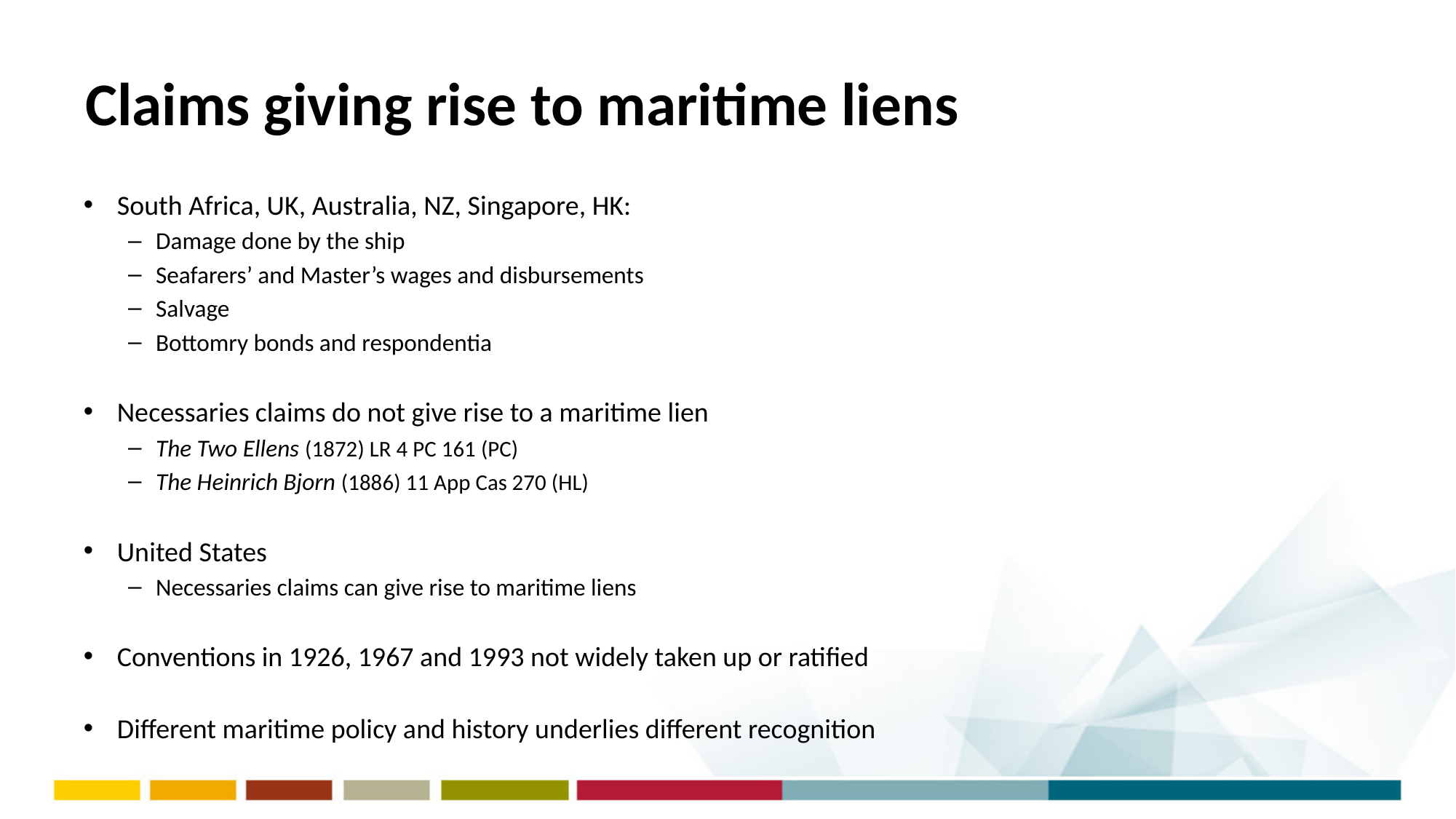

# Claims giving rise to maritime liens
South Africa, UK, Australia, NZ, Singapore, HK:
Damage done by the ship
Seafarers’ and Master’s wages and disbursements
Salvage
Bottomry bonds and respondentia

Necessaries claims do not give rise to a maritime lien
The Two Ellens (1872) LR 4 PC 161 (PC)
The Heinrich Bjorn (1886) 11 App Cas 270 (HL)

United States
Necessaries claims can give rise to maritime liens

Conventions in 1926, 1967 and 1993 not widely taken up or ratified

Different maritime policy and history underlies different recognition